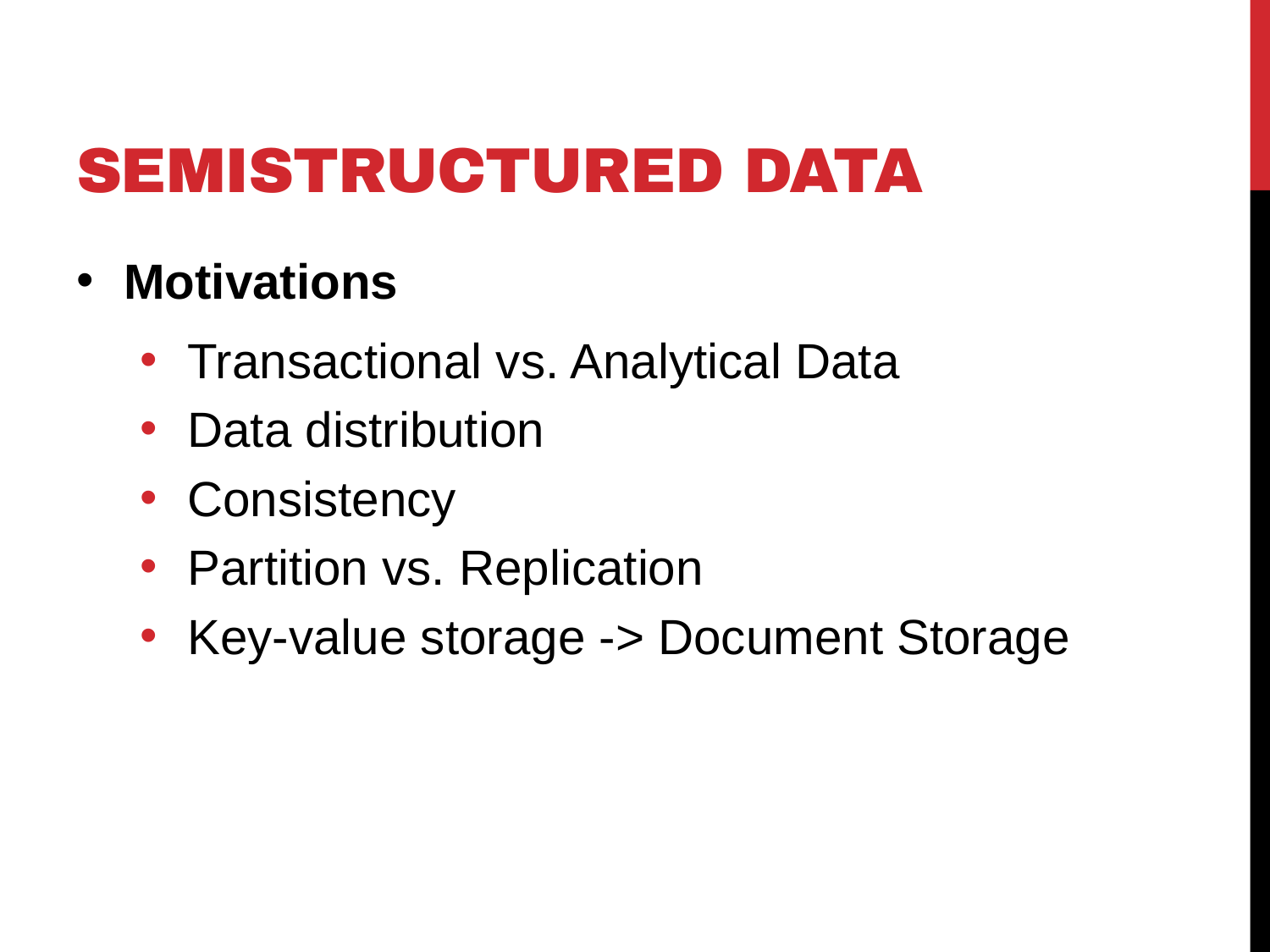

# Semistructured Data
Motivations
Transactional vs. Analytical Data
Data distribution
Consistency
Partition vs. Replication
Key-value storage -> Document Storage